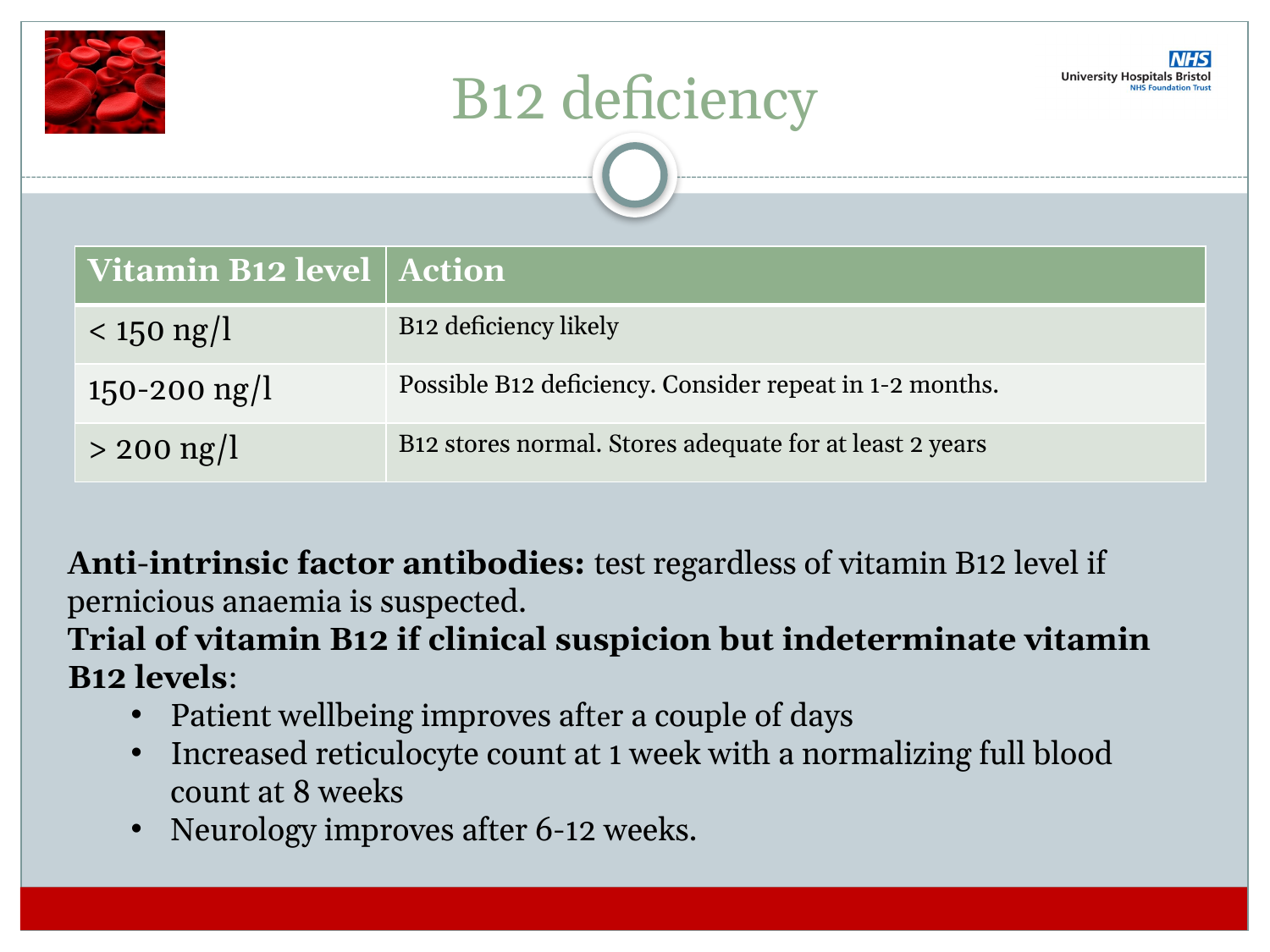

# B12 deficiency
| Vitamin B12 level | Action |
| --- | --- |
| < 150 ng/l | B12 deficiency likely |
| 150-200 ng/l | Possible B12 deficiency. Consider repeat in 1-2 months. |
| > 200 ng/l | B12 stores normal. Stores adequate for at least 2 years |
Anti-intrinsic factor antibodies: test regardless of vitamin B12 level if pernicious anaemia is suspected.
Trial of vitamin B12 if clinical suspicion but indeterminate vitamin B12 levels:
Patient wellbeing improves after a couple of days
Increased reticulocyte count at 1 week with a normalizing full blood count at 8 weeks
Neurology improves after 6-12 weeks.